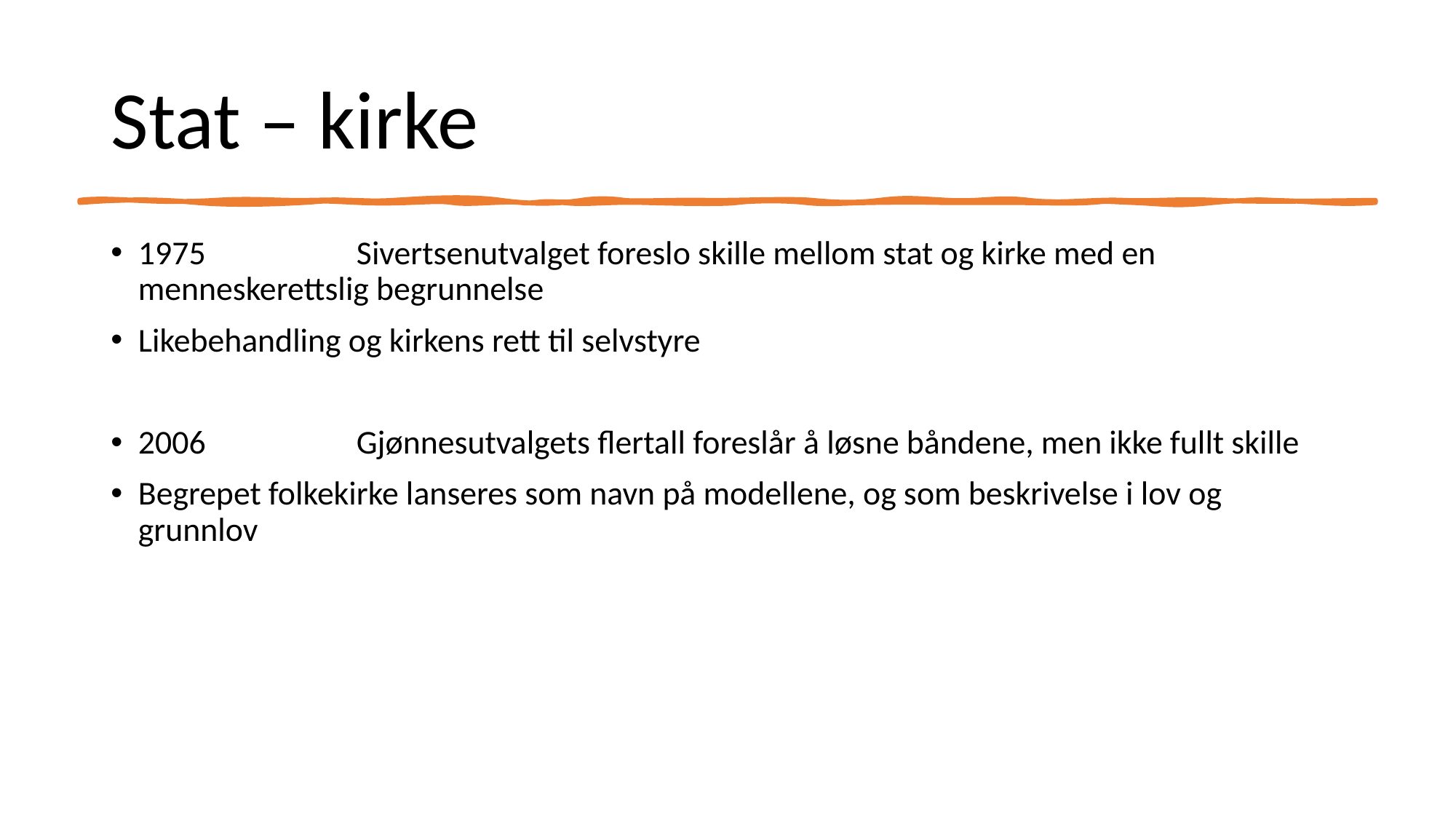

# Stat – kirke

1975		Sivertsenutvalget foreslo skille mellom stat og kirke med en menneskerettslig begrunnelse
Likebehandling og kirkens rett til selvstyre

2006		Gjønnesutvalgets flertall foreslår å løsne båndene, men ikke fullt skille
Begrepet folkekirke lanseres som navn på modellene, og som beskrivelse i lov og grunnlov